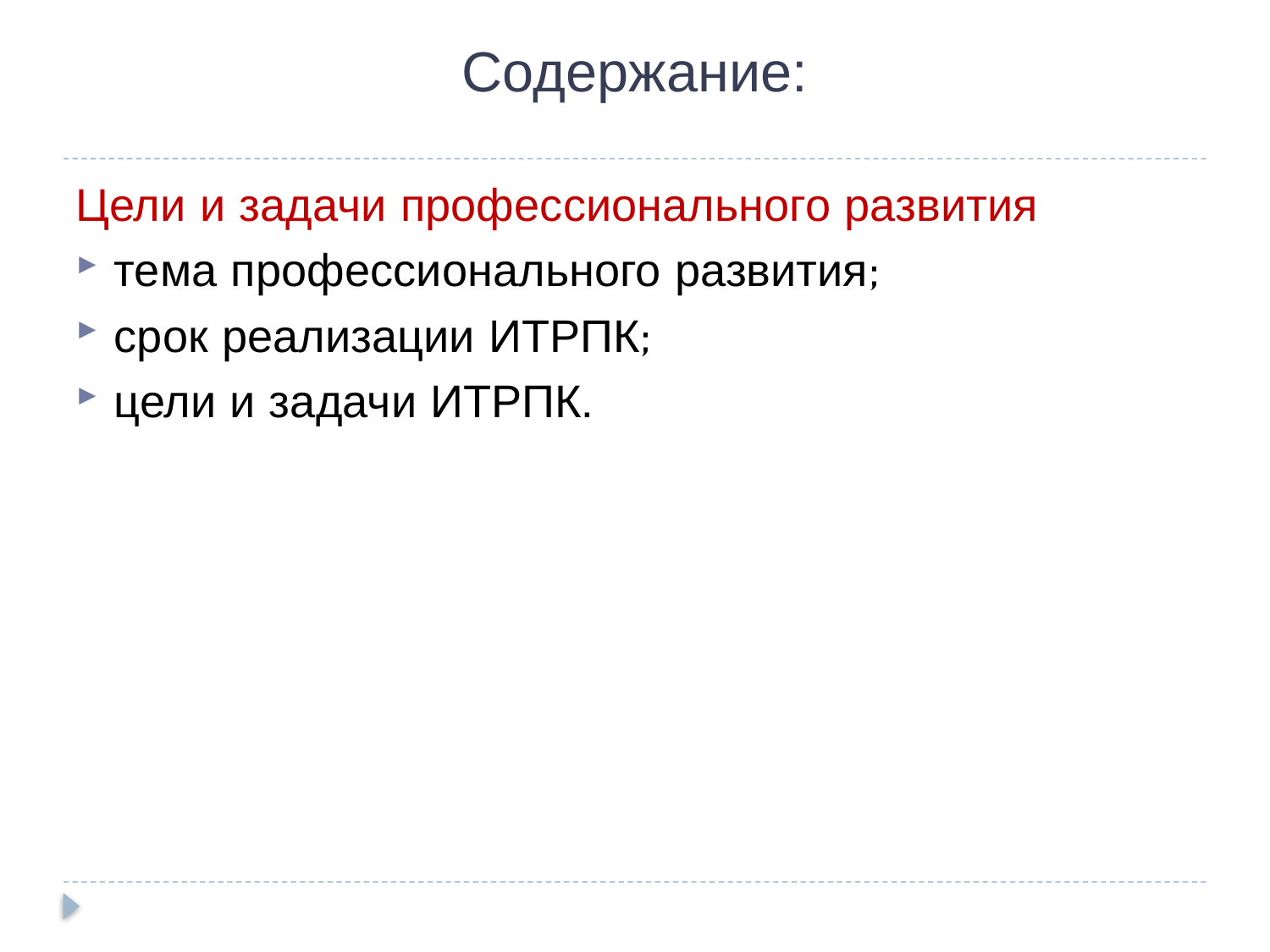

# Содержание:
Цели и задачи профессионального развития
тема профессионального развития;
срок реализации ИТРПК;
цели и задачи ИТРПК.